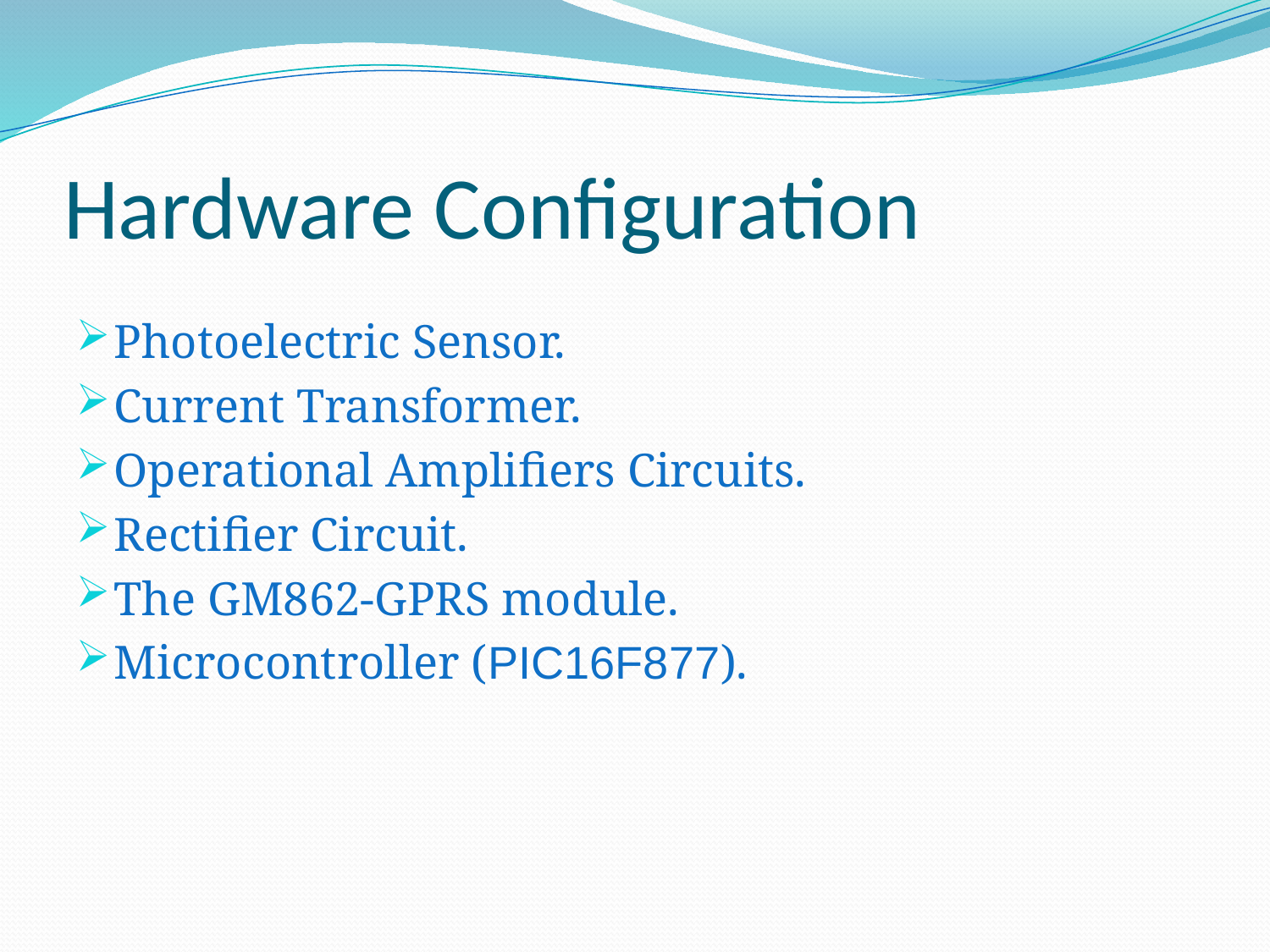

# Hardware Configuration
Photoelectric Sensor.
Current Transformer.
Operational Amplifiers Circuits.
Rectifier Circuit.
The GM862-GPRS module.
Microcontroller (PIC16F877).